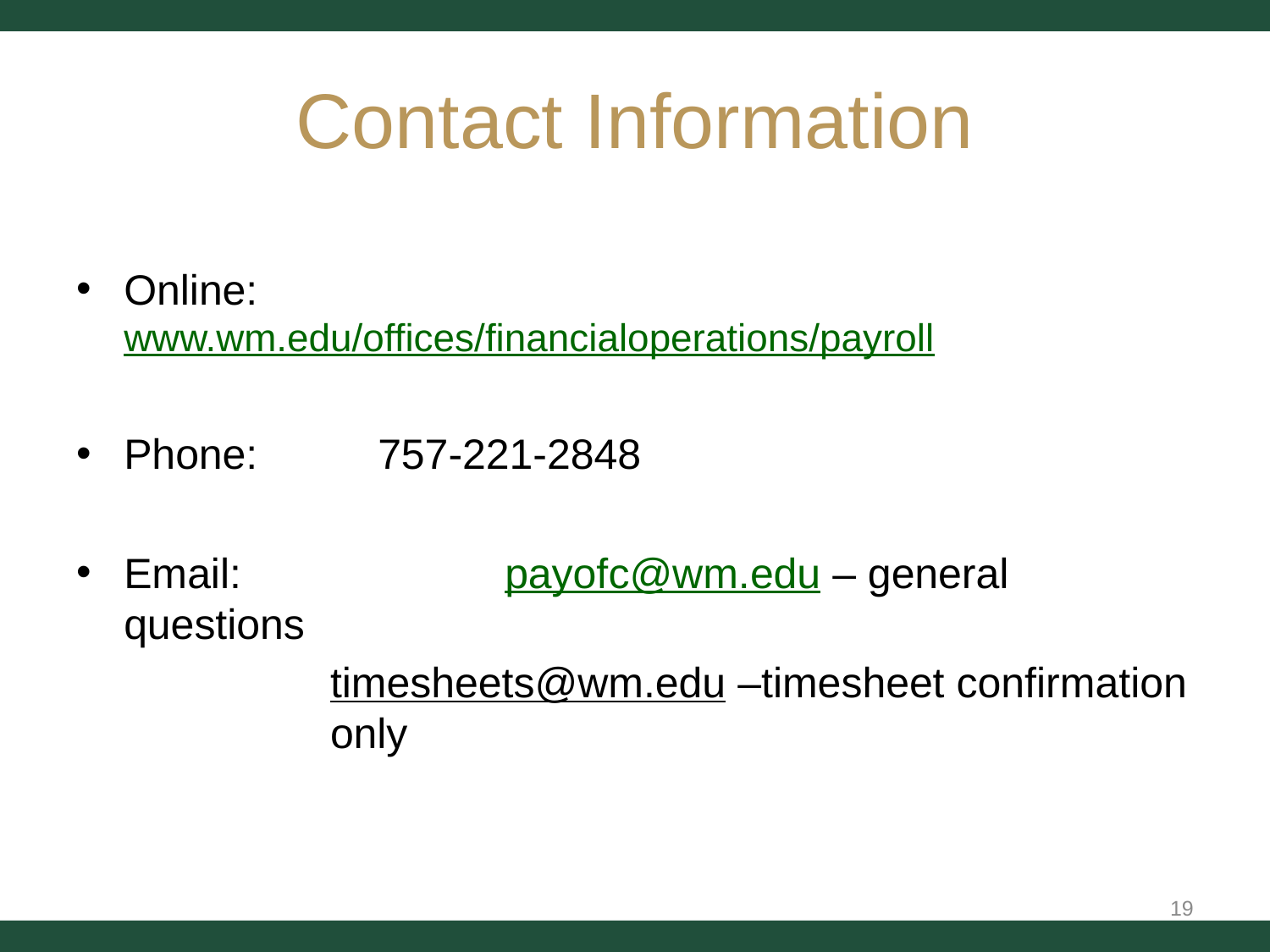

# Contact Information

Online:		www.wm.edu/offices/financialoperations/payroll

Phone: 	757-221-2848

Email: 		payofc@wm.edu – general questions
timesheets@wm.edu –timesheet confirmation only
19